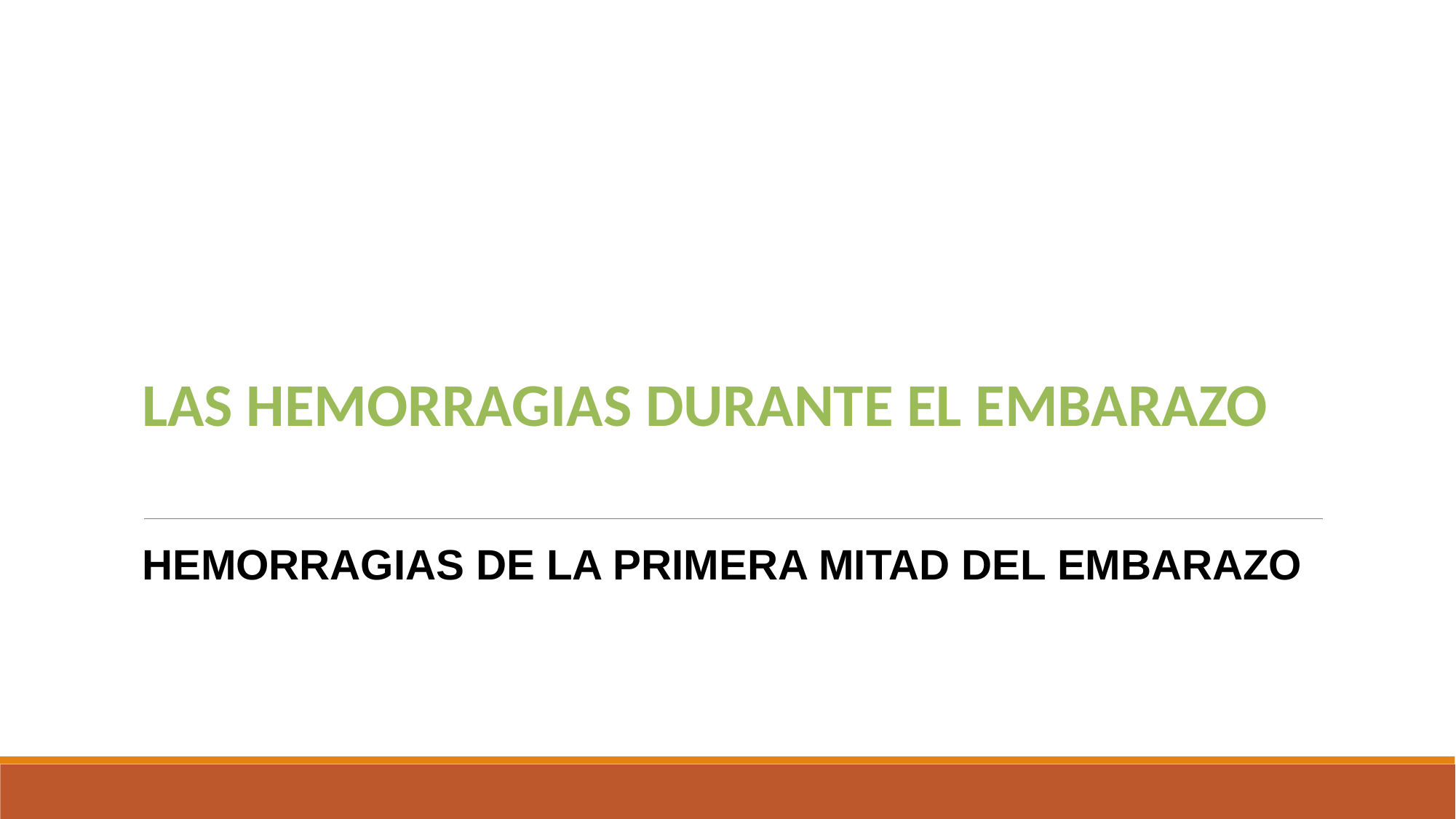

# LAS HEMORRAGIAS DURANTE EL EMBARAZO
HEMORRAGIAS DE LA PRIMERA MITAD DEL EMBARAZO